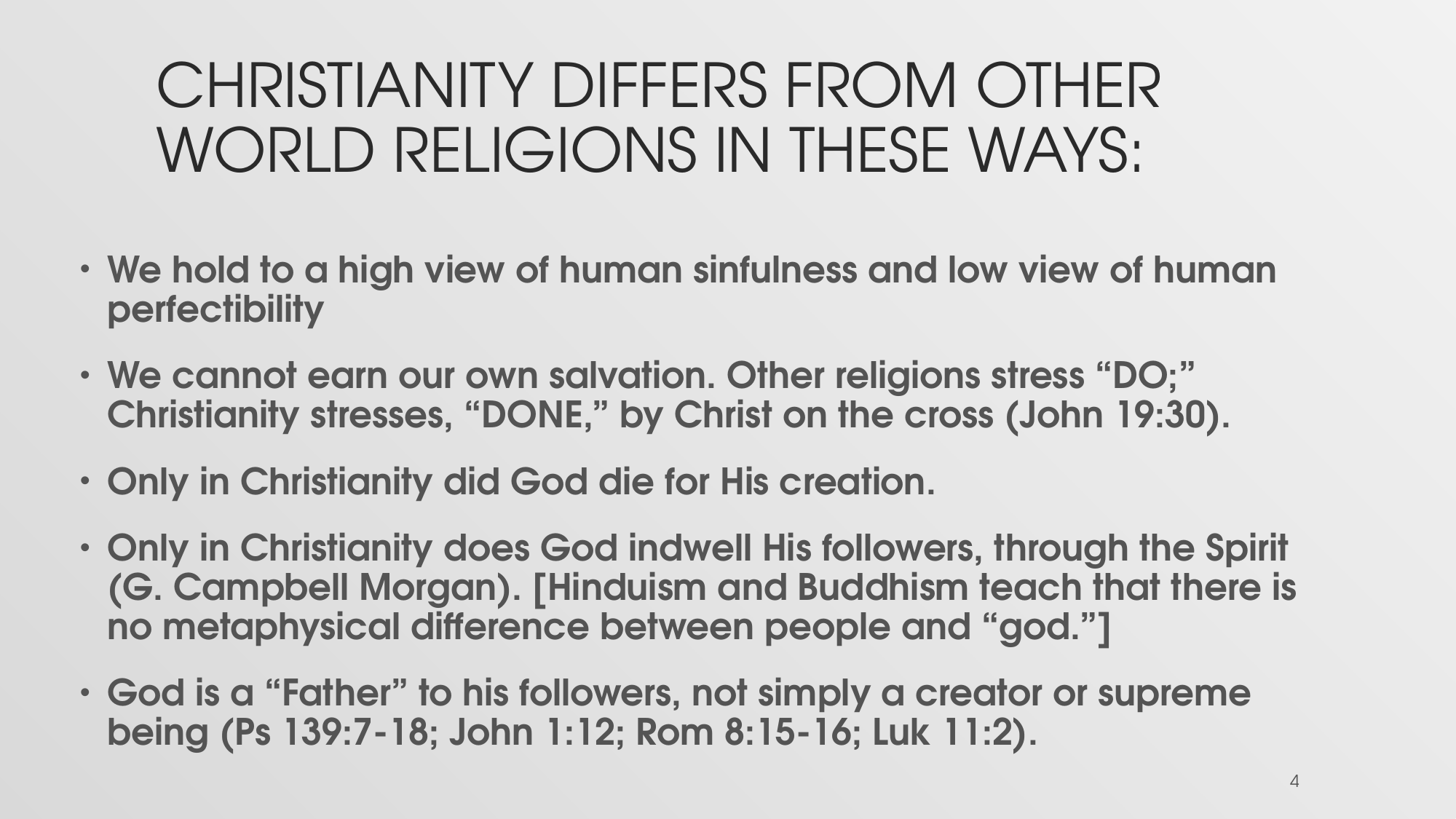

# Christianity differs from other world religions in these ways:
We hold to a high view of human sinfulness and low view of human perfectibility
We cannot earn our own salvation. Other religions stress “DO;” Christianity stresses, “DONE,” by Christ on the cross (John 19:30).
Only in Christianity did God die for His creation.
Only in Christianity does God indwell His followers, through the Spirit (G. Campbell Morgan). [Hinduism and Buddhism teach that there is no metaphysical difference between people and “god.”]
God is a “Father” to his followers, not simply a creator or supreme being (Ps 139:7-18; John 1:12; Rom 8:15-16; Luk 11:2).
4